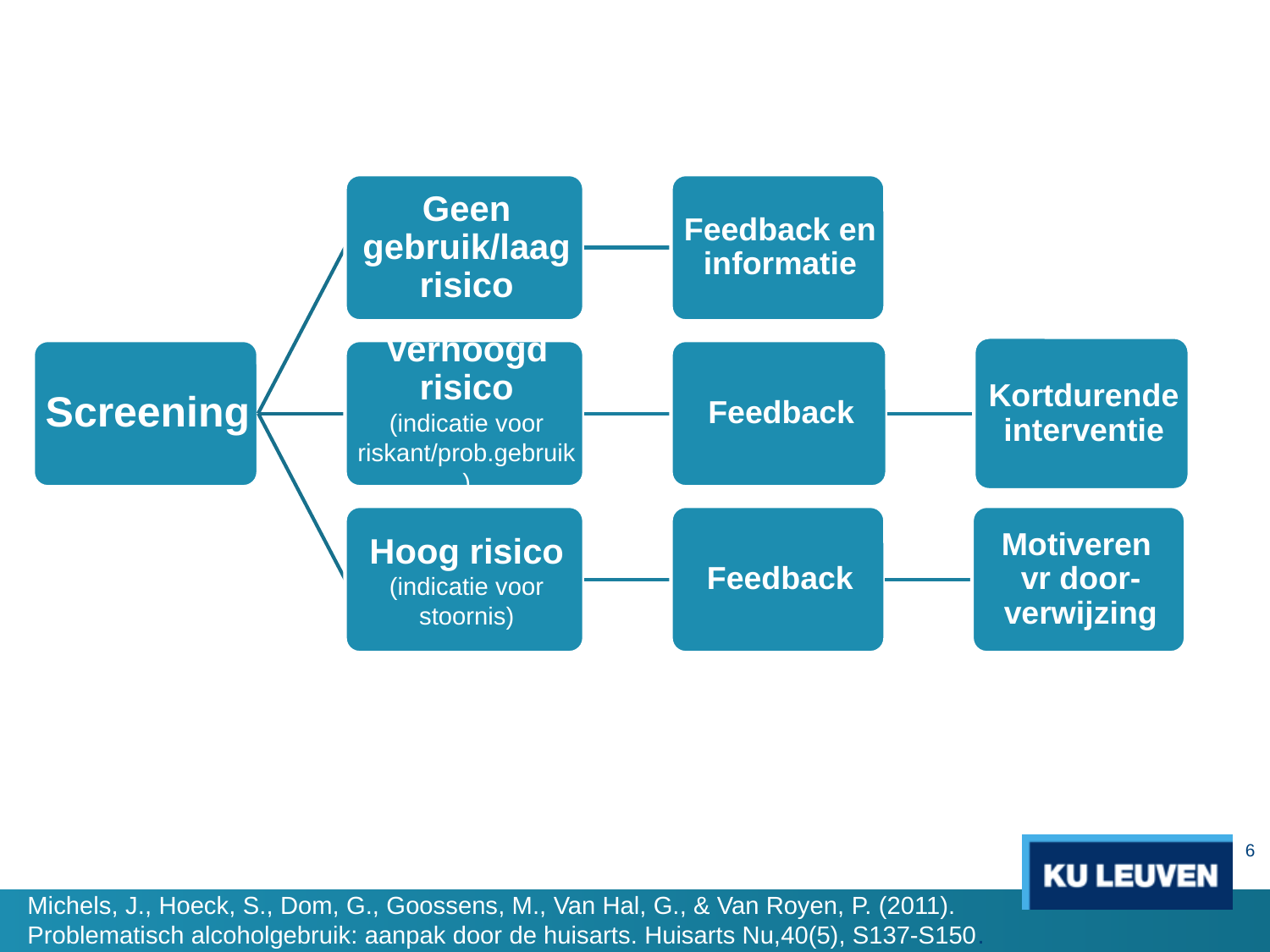

Screening

Geen gebruik/laag risico

Feedback en informatie

Verhoogd risico
(indicatie voor riskant/prob.gebruik)

Feedback

Kortdurende interventie

Hoog risico (indicatie voor stoornis)

Feedback

Motiveren
vr door-verwijzing
6
Michels, J., Hoeck, S., Dom, G., Goossens, M., Van Hal, G., & Van Royen, P. (2011).                             Problematisch alcoholgebruik: aanpak door de huisarts. Huisarts Nu,40(5), S137-S150.